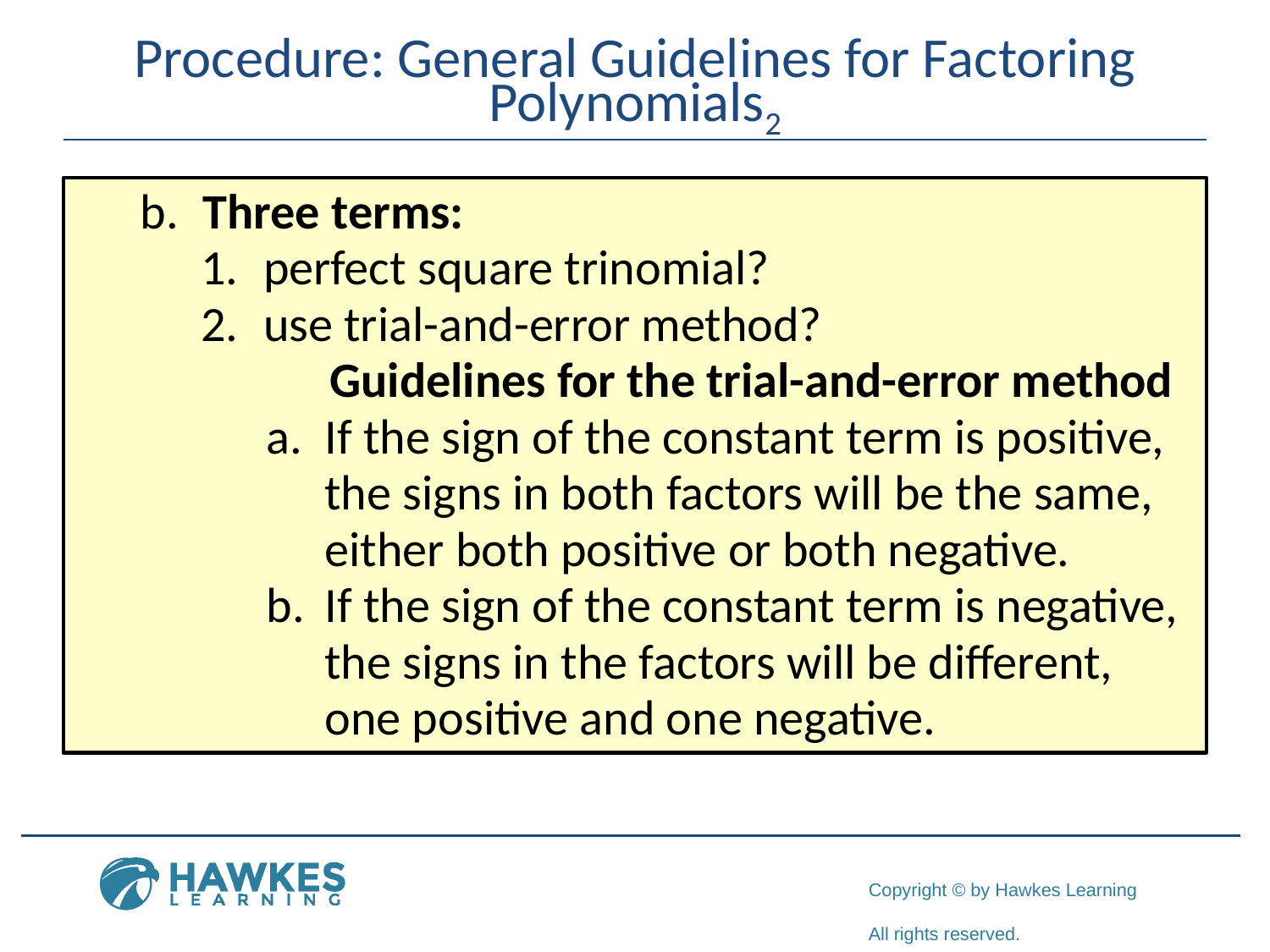

# Procedure: General Guidelines for Factoring Polynomials2
b.	Three terms:
perfect square trinomial?
use trial-and-error method?
		Guidelines for the trial-and-error method
If the sign of the constant term is positive, the signs in both factors will be the same, either both positive or both negative.
If the sign of the constant term is negative, the signs in the factors will be different, one positive and one negative.